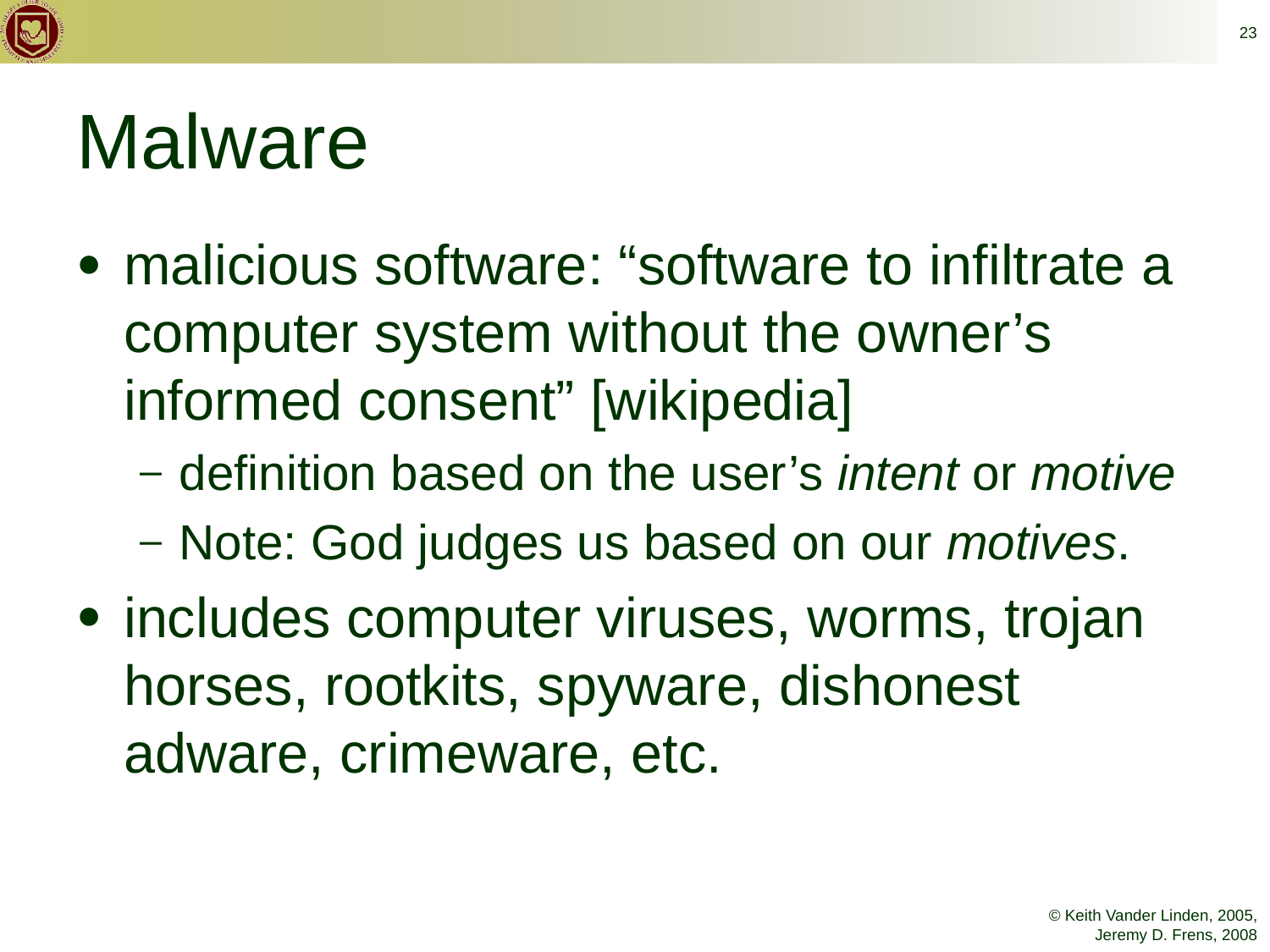

23
# Malware
malicious software: “software to infiltrate a computer system without the owner’s informed consent” [wikipedia]
definition based on the user’s intent or motive
Note: God judges us based on our motives.
includes computer viruses, worms, trojan horses, rootkits, spyware, dishonest adware, crimeware, etc.